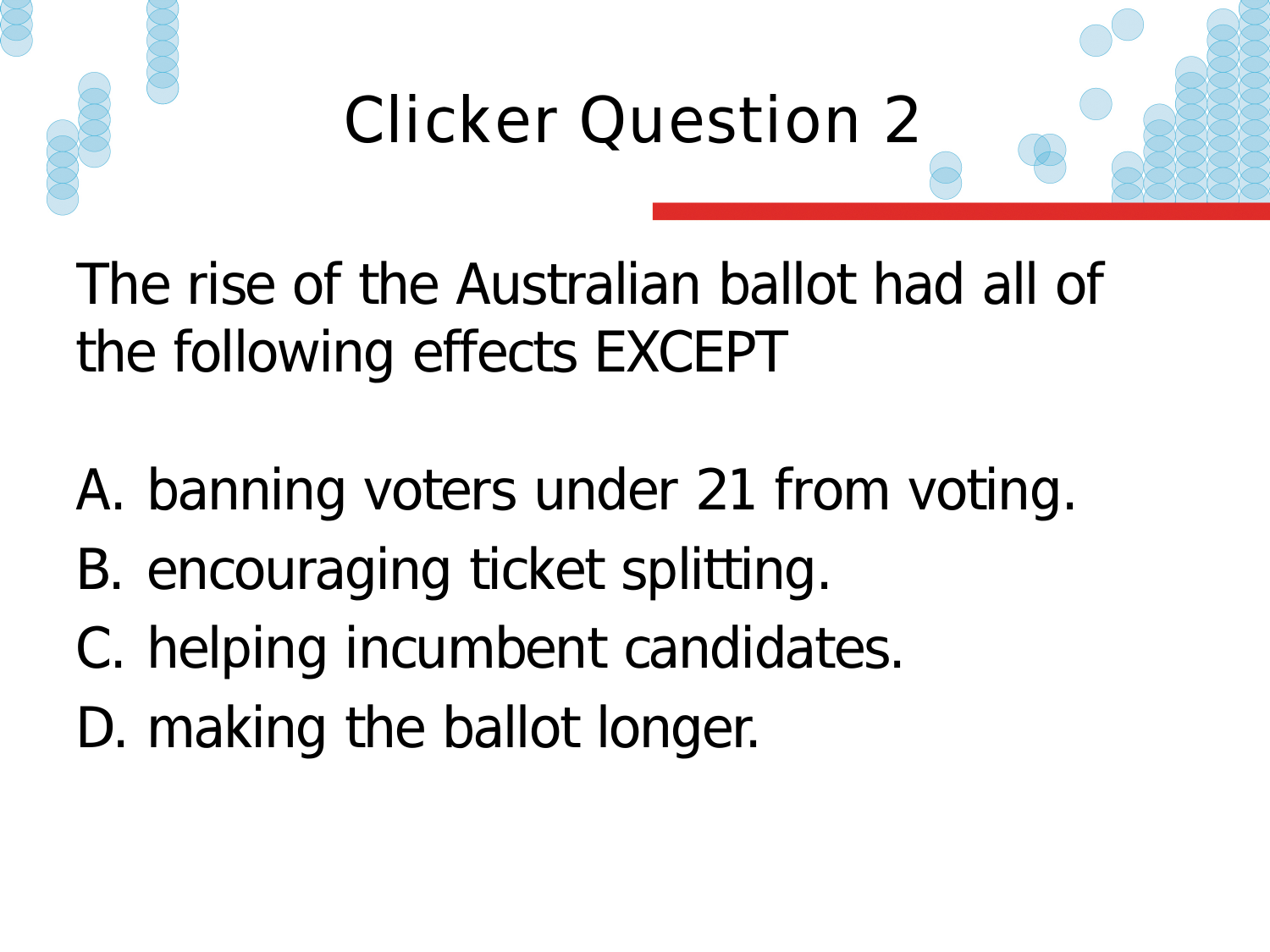

# Clicker Question 2
The rise of the Australian ballot had all of the following effects EXCEPT

banning voters under 21 from voting.
encouraging ticket splitting.
helping incumbent candidates.
making the ballot longer.